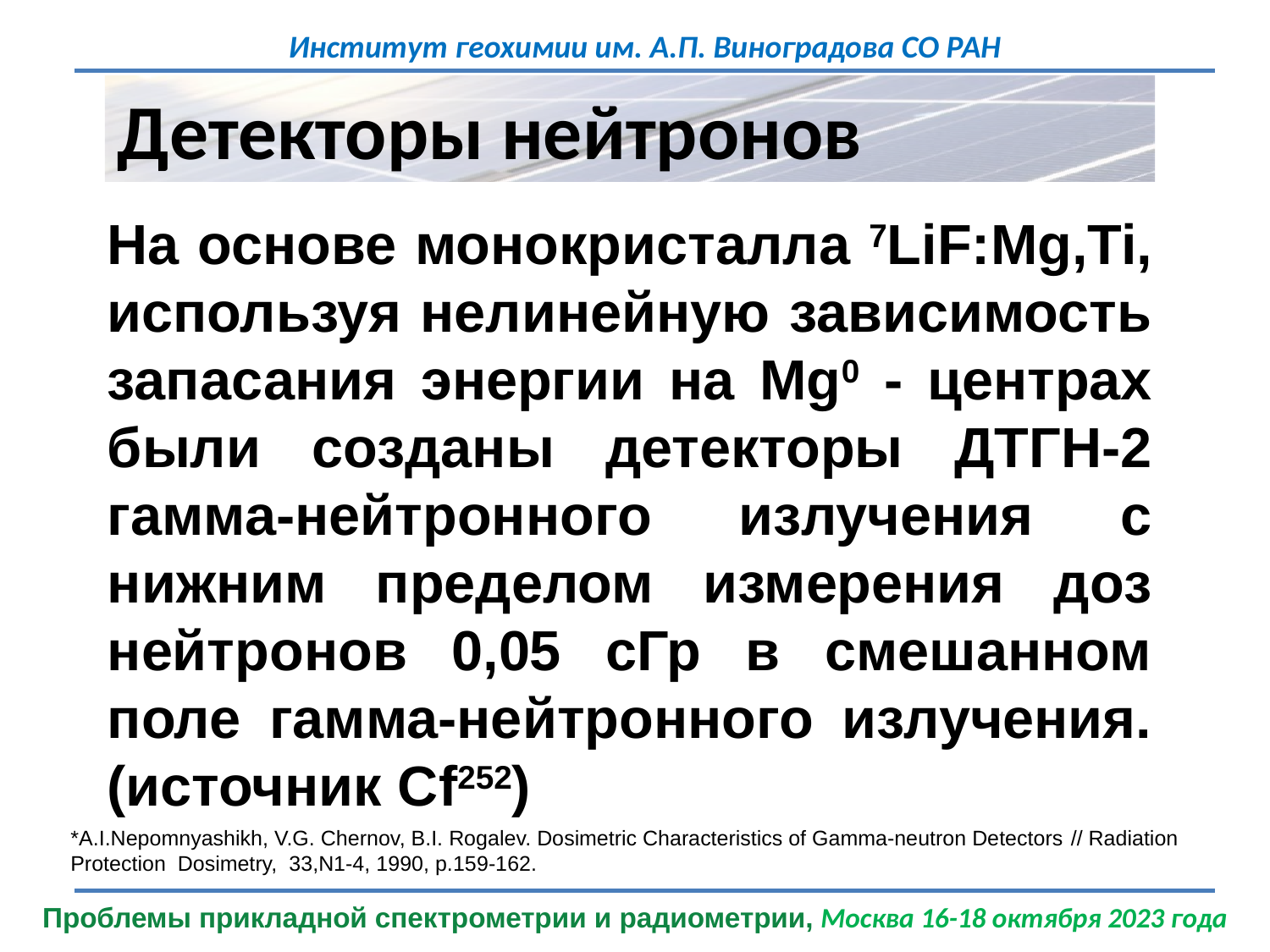

Детекторы нейтронов
На основе монокристалла 7LiF:Mg,Ti, используя нелинейную зависимость запасания энергии на Mg0 - центрах были созданы детекторы ДТГН-2 гамма-нейтронного излучения с нижним пределом измерения доз нейтронов 0,05 сГр в смешанном поле гамма-нейтронного излучения. (источник Cf252)
*A.I.Nepomnyashikh, V.G. Chernov, B.I. Rogalev. Dosimetric Characteristics of Gamma-neutron Detectors // Radiation  Protection  Dosimetry,  33,N1-4, 1990, p.159-162.